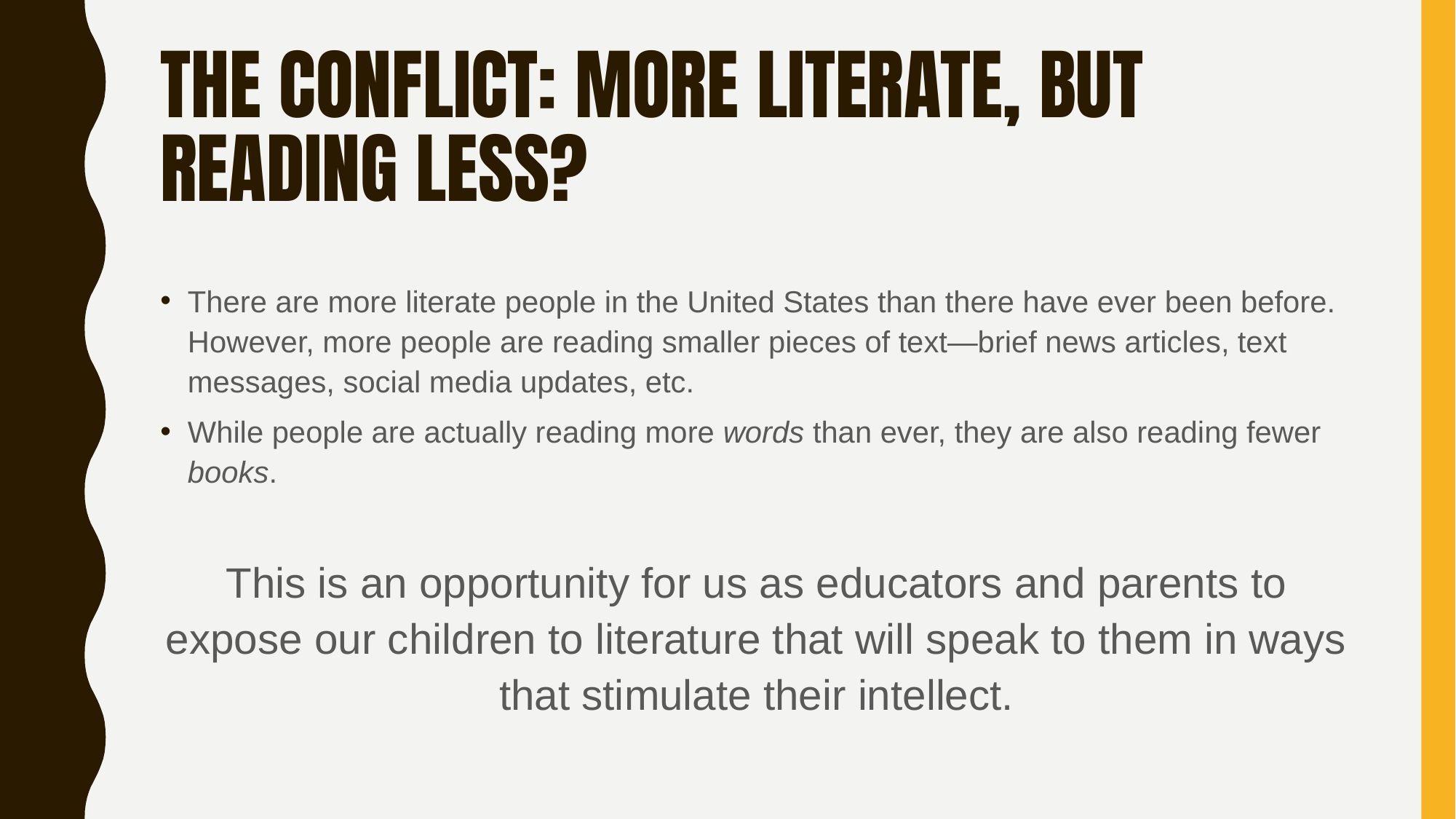

# THE CONFLICT: MORE LITERATE, BUT READING LESS?
There are more literate people in the United States than there have ever been before. However, more people are reading smaller pieces of text—brief news articles, text messages, social media updates, etc.
While people are actually reading more words than ever, they are also reading fewer books.

This is an opportunity for us as educators and parents to expose our children to literature that will speak to them in ways that stimulate their intellect.